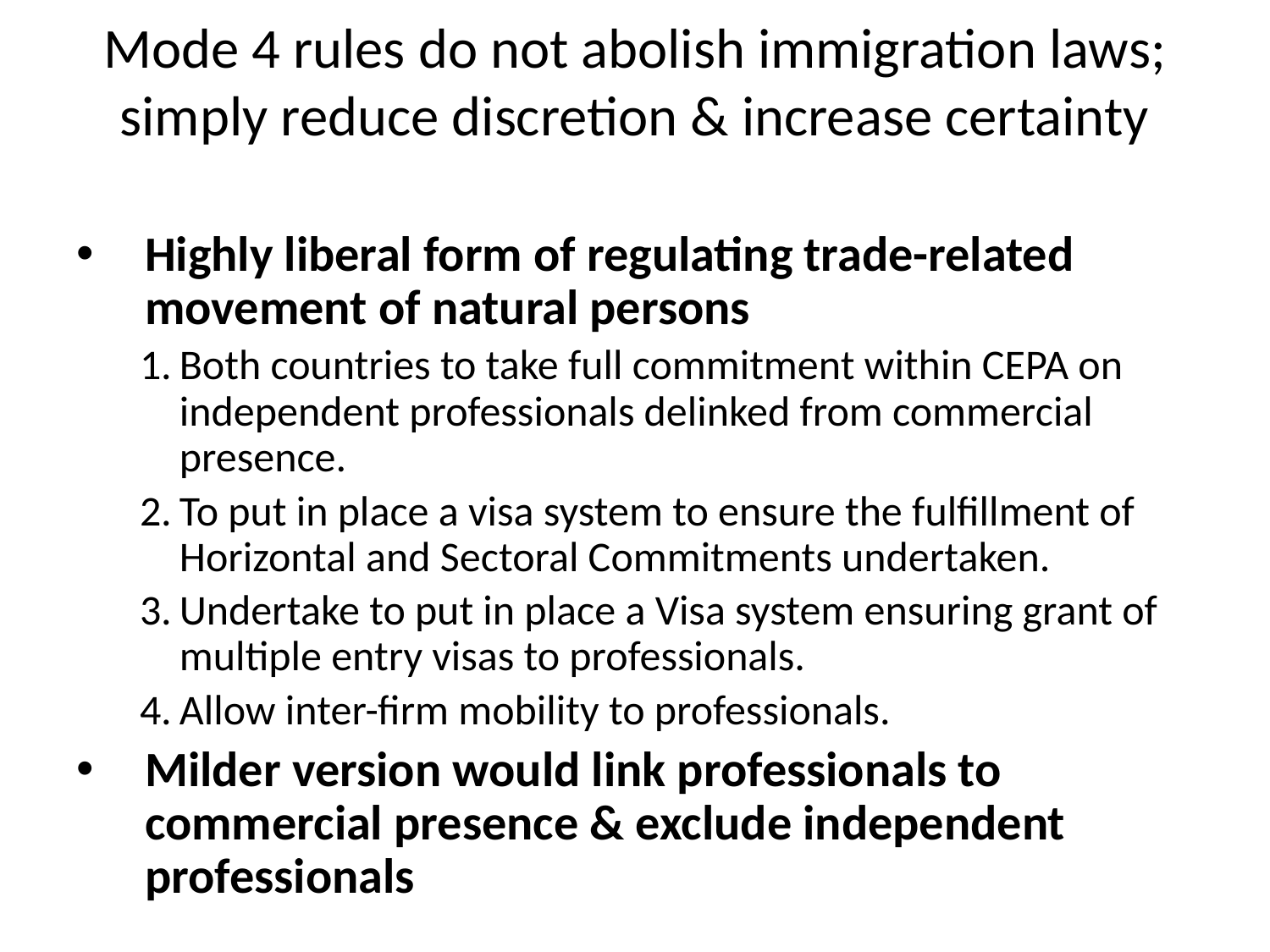

# Mode 4 rules do not abolish immigration laws; simply reduce discretion & increase certainty
Highly liberal form of regulating trade-related movement of natural persons
Both countries to take full commitment within CEPA on independent professionals delinked from commercial presence.
To put in place a visa system to ensure the fulfillment of Horizontal and Sectoral Commitments undertaken.
Undertake to put in place a Visa system ensuring grant of multiple entry visas to professionals.
Allow inter-firm mobility to professionals.
Milder version would link professionals to commercial presence & exclude independent professionals